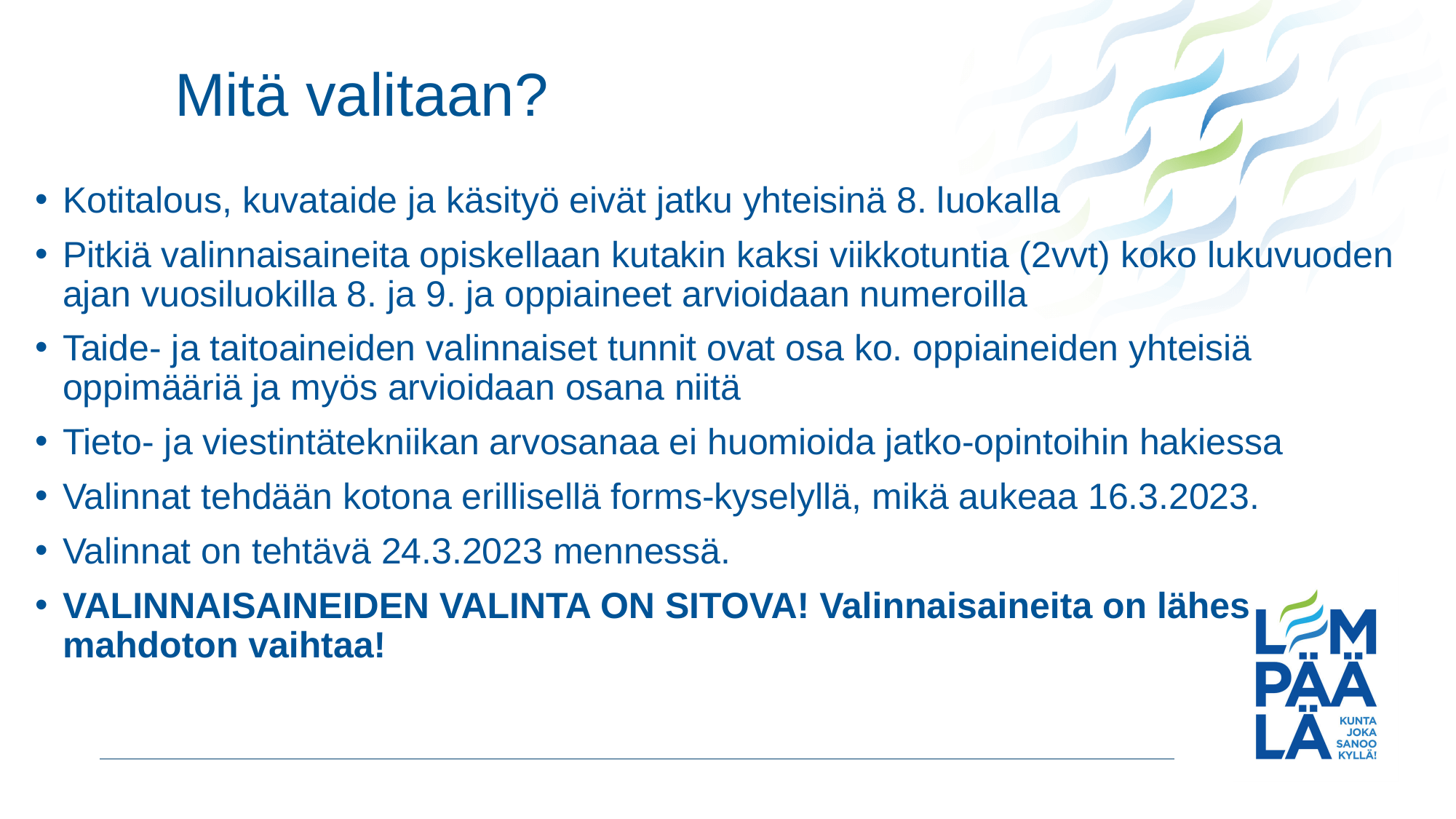

# Mitä valitaan?
Kotitalous, kuvataide ja käsityö eivät jatku yhteisinä 8. luokalla
Pitkiä valinnaisaineita opiskellaan kutakin kaksi viikkotuntia (2vvt) koko lukuvuoden ajan vuosiluokilla 8. ja 9. ja oppiaineet arvioidaan numeroilla
Taide- ja taitoaineiden valinnaiset tunnit ovat osa ko. oppiaineiden yhteisiä oppimääriä ja myös arvioidaan osana niitä
Tieto- ja viestintätekniikan arvosanaa ei huomioida jatko-opintoihin hakiessa
Valinnat tehdään kotona erillisellä forms-kyselyllä, mikä aukeaa 16.3.2023.
Valinnat on tehtävä 24.3.2023 mennessä.
VALINNAISAINEIDEN VALINTA ON SITOVA! Valinnaisaineita on lähes
mahdoton vaihtaa!